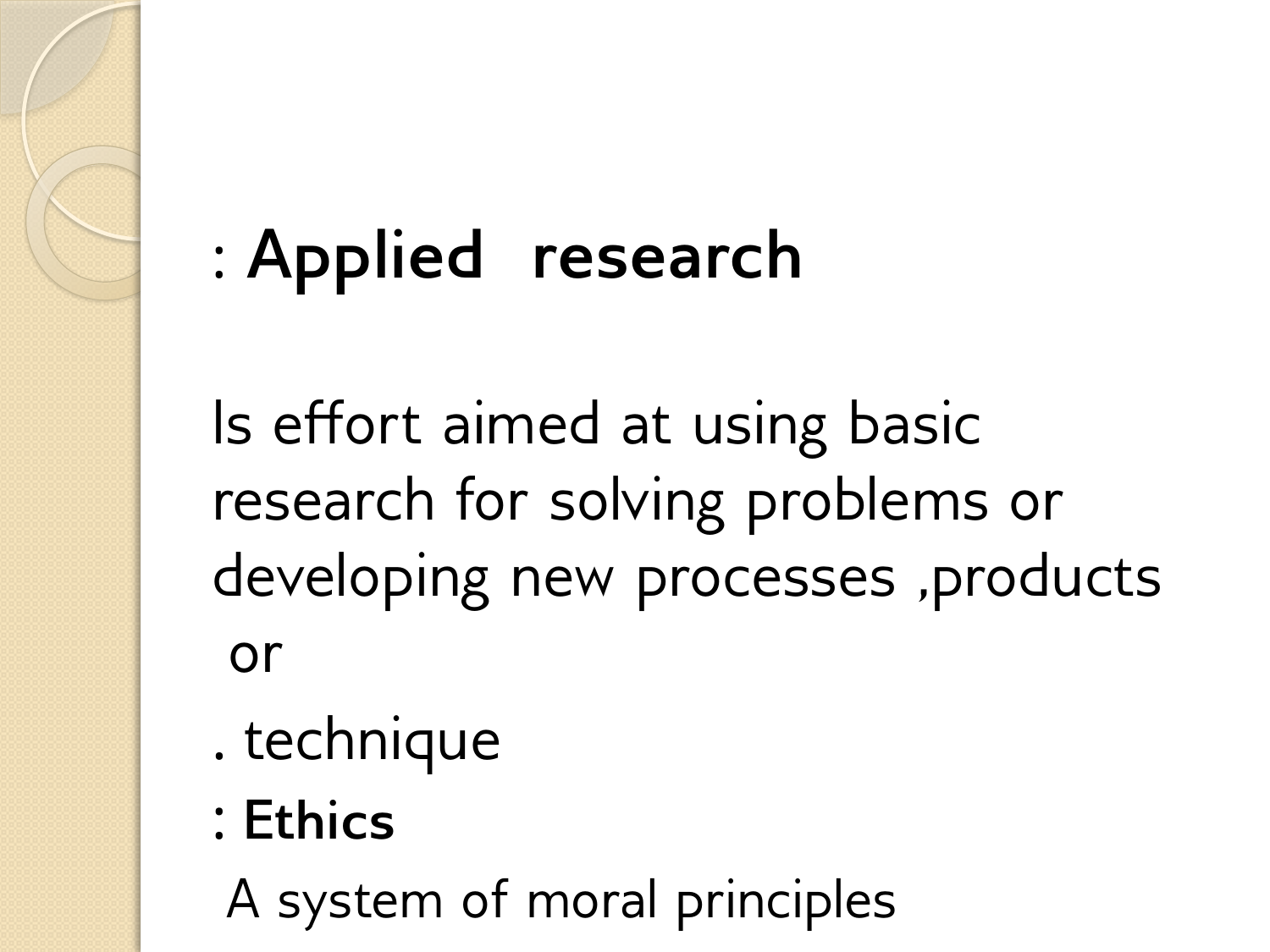

#
Applied  research :

Is effort aimed at using basic research for solving problems or developing new processes ,products or
technique .
Ethics :
A system of moral principles